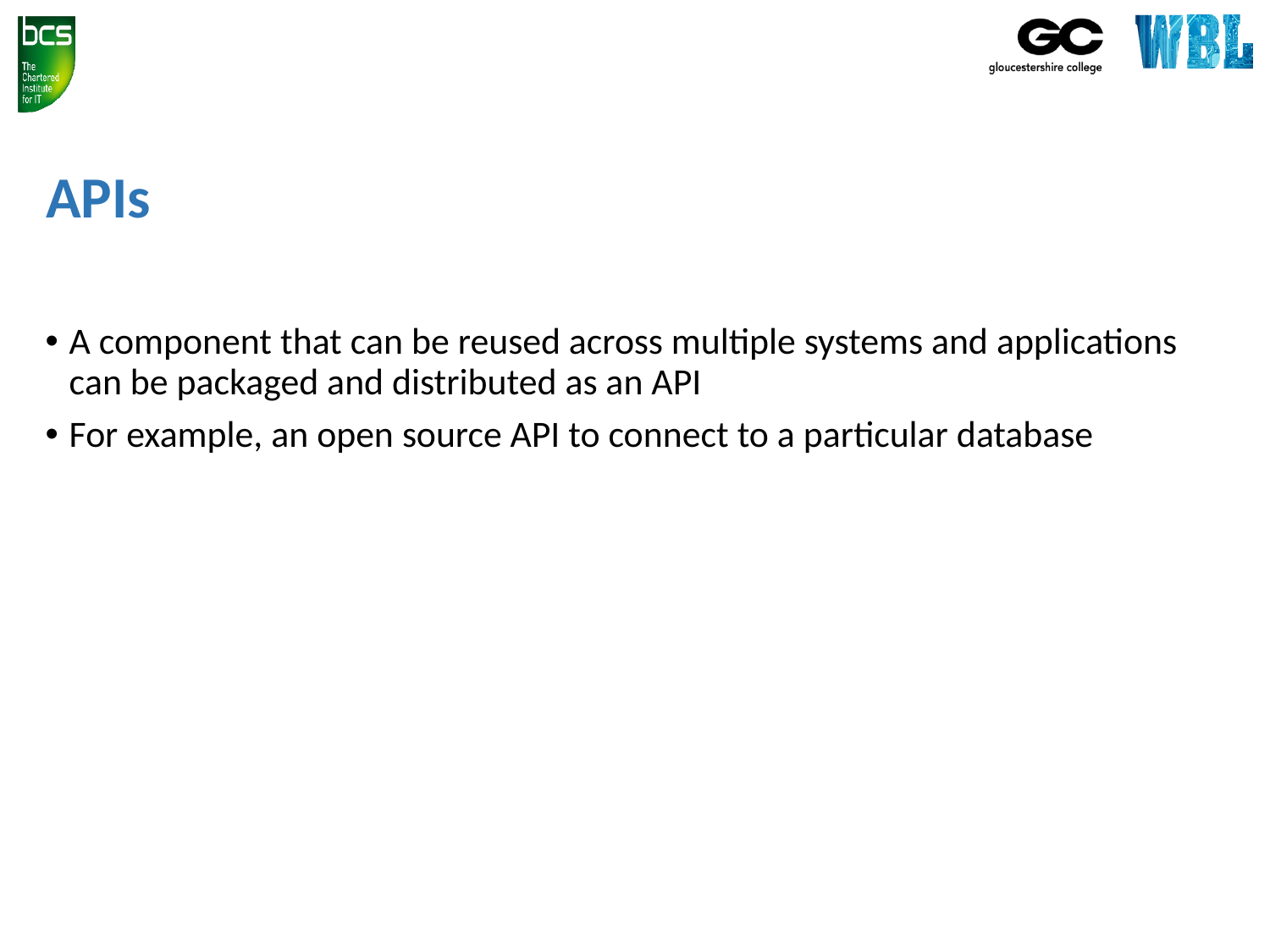

# APIs
A component that can be reused across multiple systems and applications can be packaged and distributed as an API
For example, an open source API to connect to a particular database